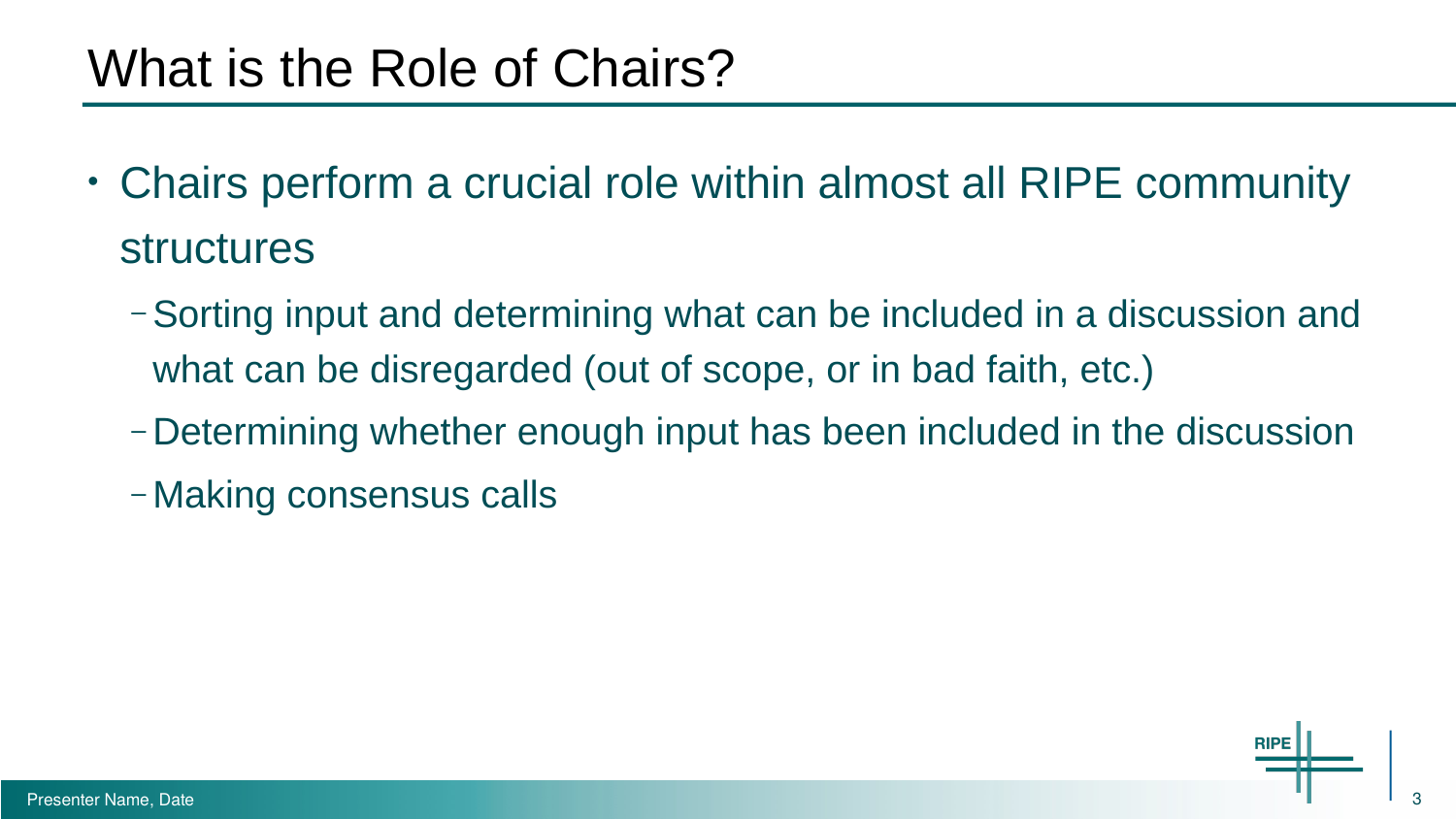

# What is the Role of Chairs?
Chairs perform a crucial role within almost all RIPE community structures
Sorting input and determining what can be included in a discussion and what can be disregarded (out of scope, or in bad faith, etc.)
Determining whether enough input has been included in the discussion
Making consensus calls

3